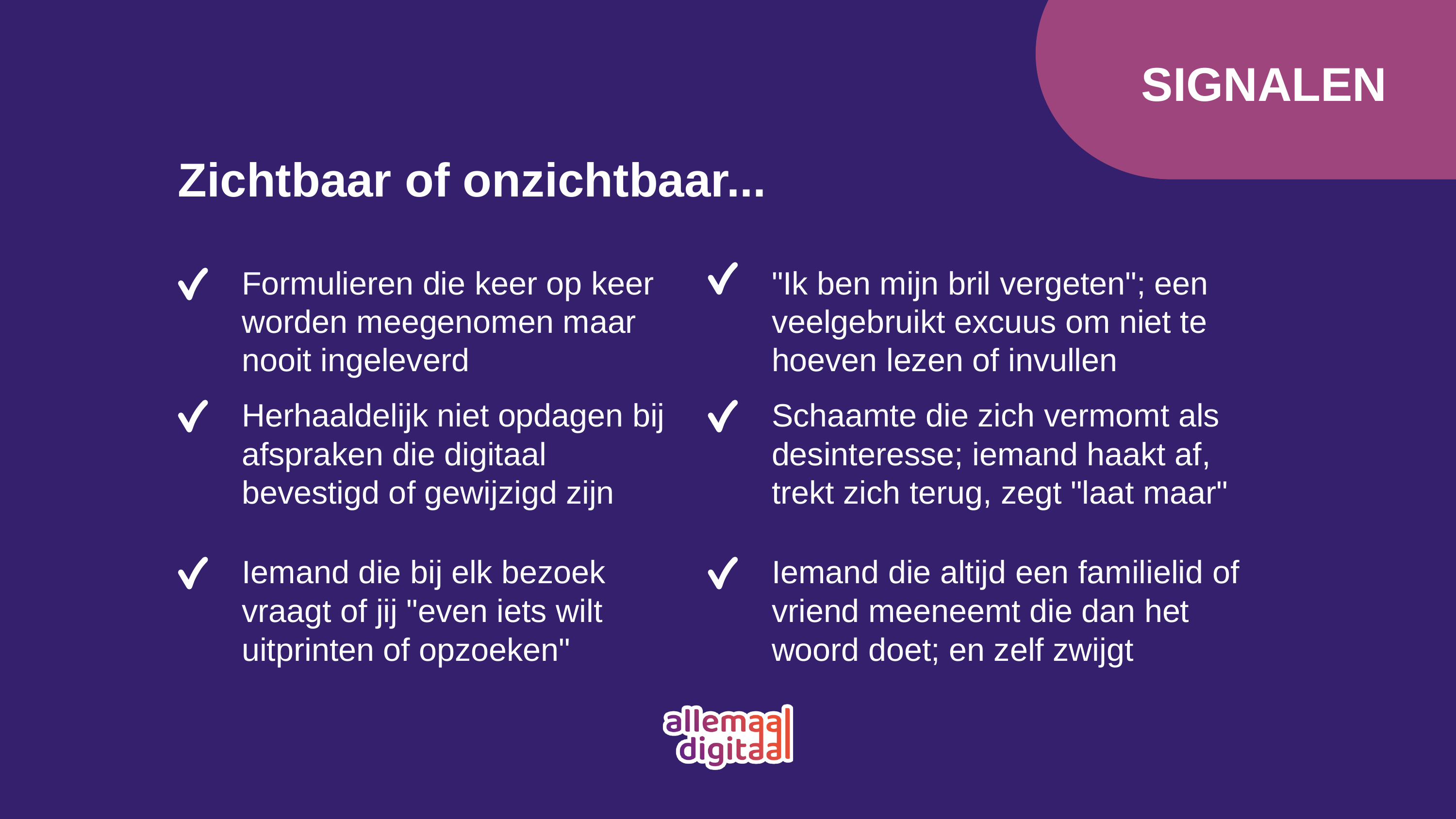

SIGNALEN
Zichtbaar of onzichtbaar...

Formulieren die keer op keer worden meegenomen maar nooit ingeleverd

"Ik ben mijn bril vergeten"; een veelgebruikt excuus om niet te hoeven lezen of invullen

Herhaaldelijk niet opdagen bij afspraken die digitaal bevestigd of gewijzigd zijn

Schaamte die zich vermomt als desinteresse; iemand haakt af, trekt zich terug, zegt "laat maar"

Iemand die bij elk bezoek vraagt of jij "even iets wilt uitprinten of opzoeken"

Iemand die altijd een familielid of vriend meeneemt die dan het woord doet; en zelf zwijgt